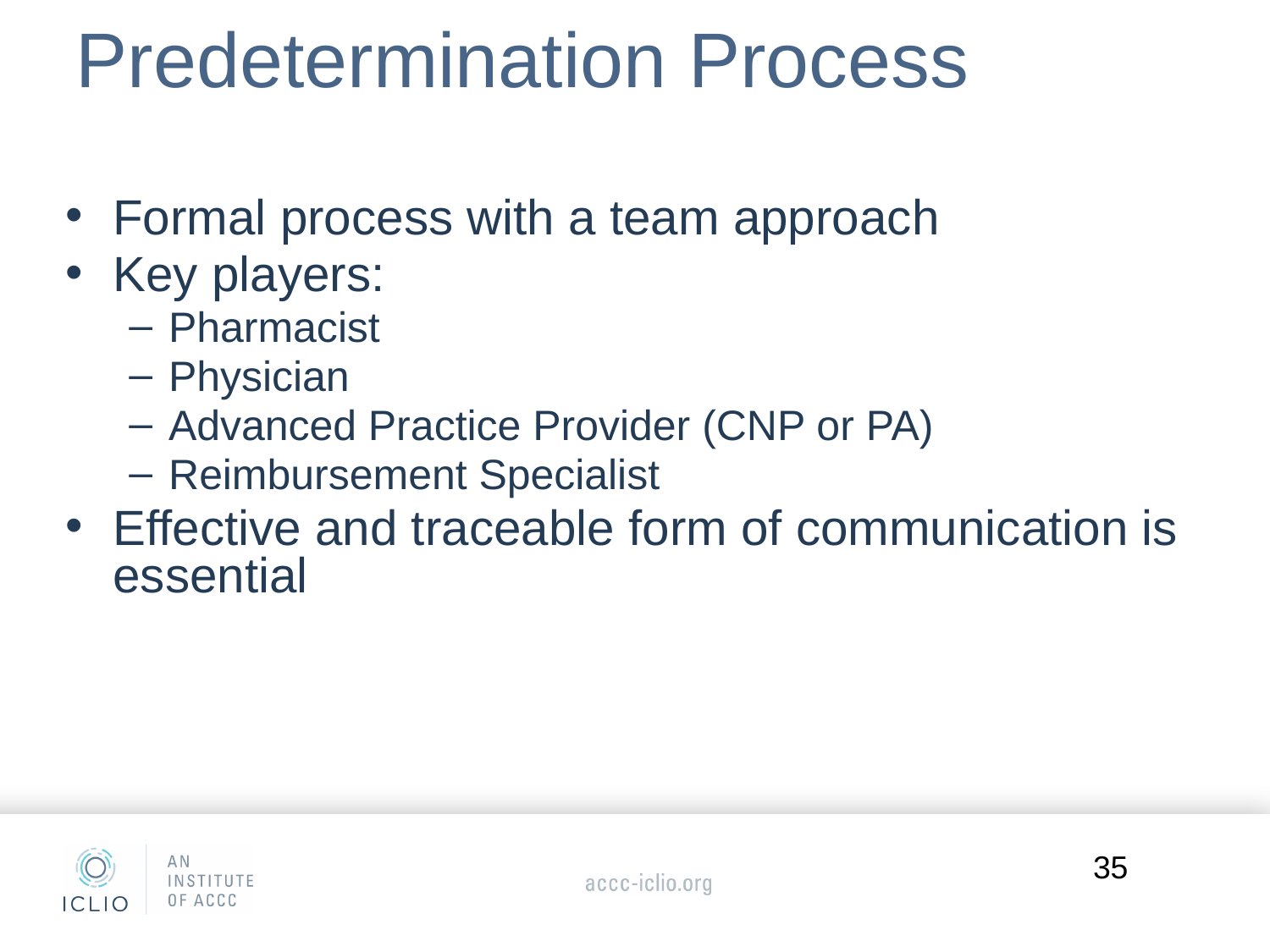

# Predetermination Process
Formal process with a team approach
Key players:
Pharmacist
Physician
Advanced Practice Provider (CNP or PA)
Reimbursement Specialist
Effective and traceable form of communication is essential

35